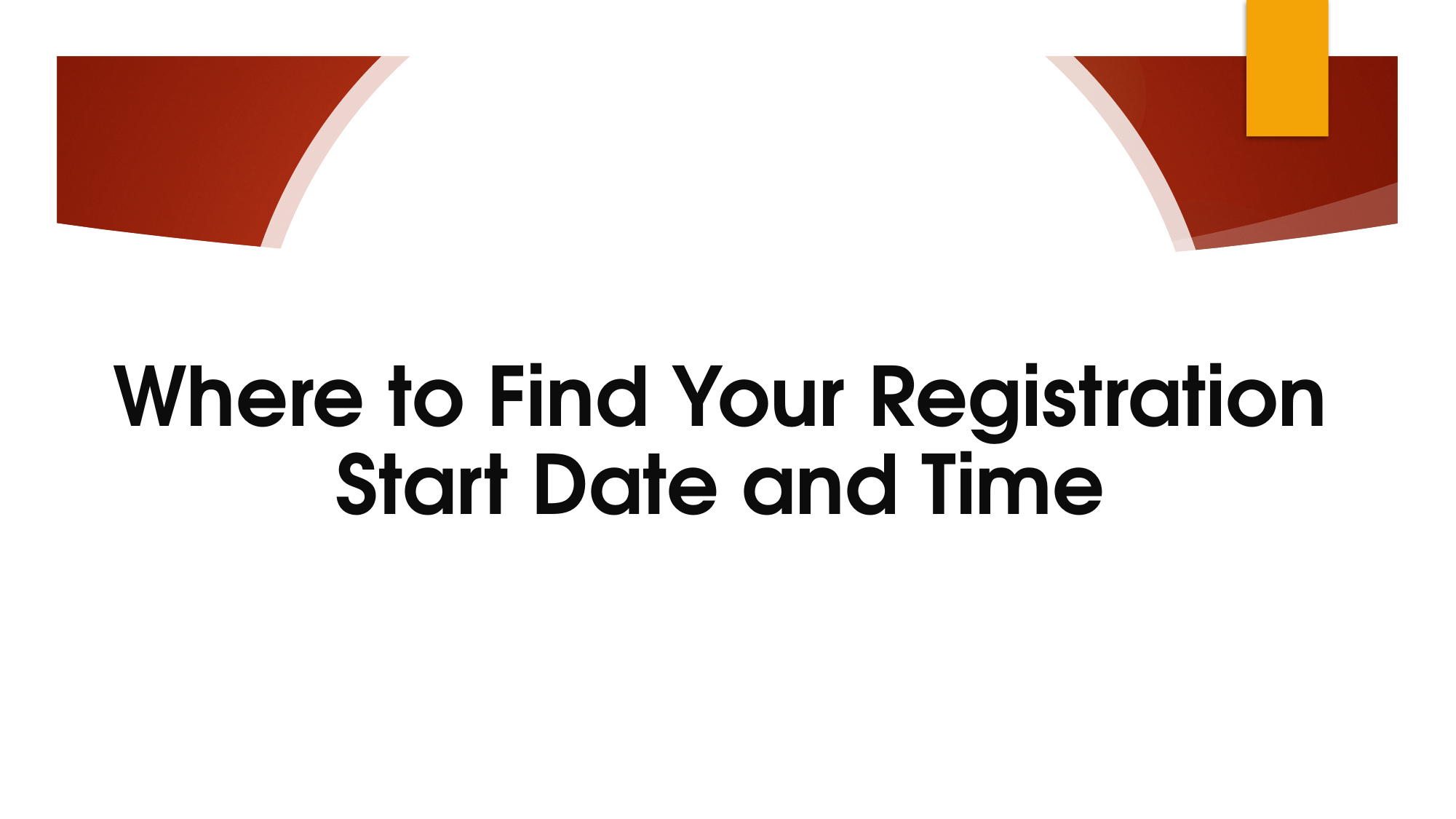

# Where to Find Your Registration Start Date and Time